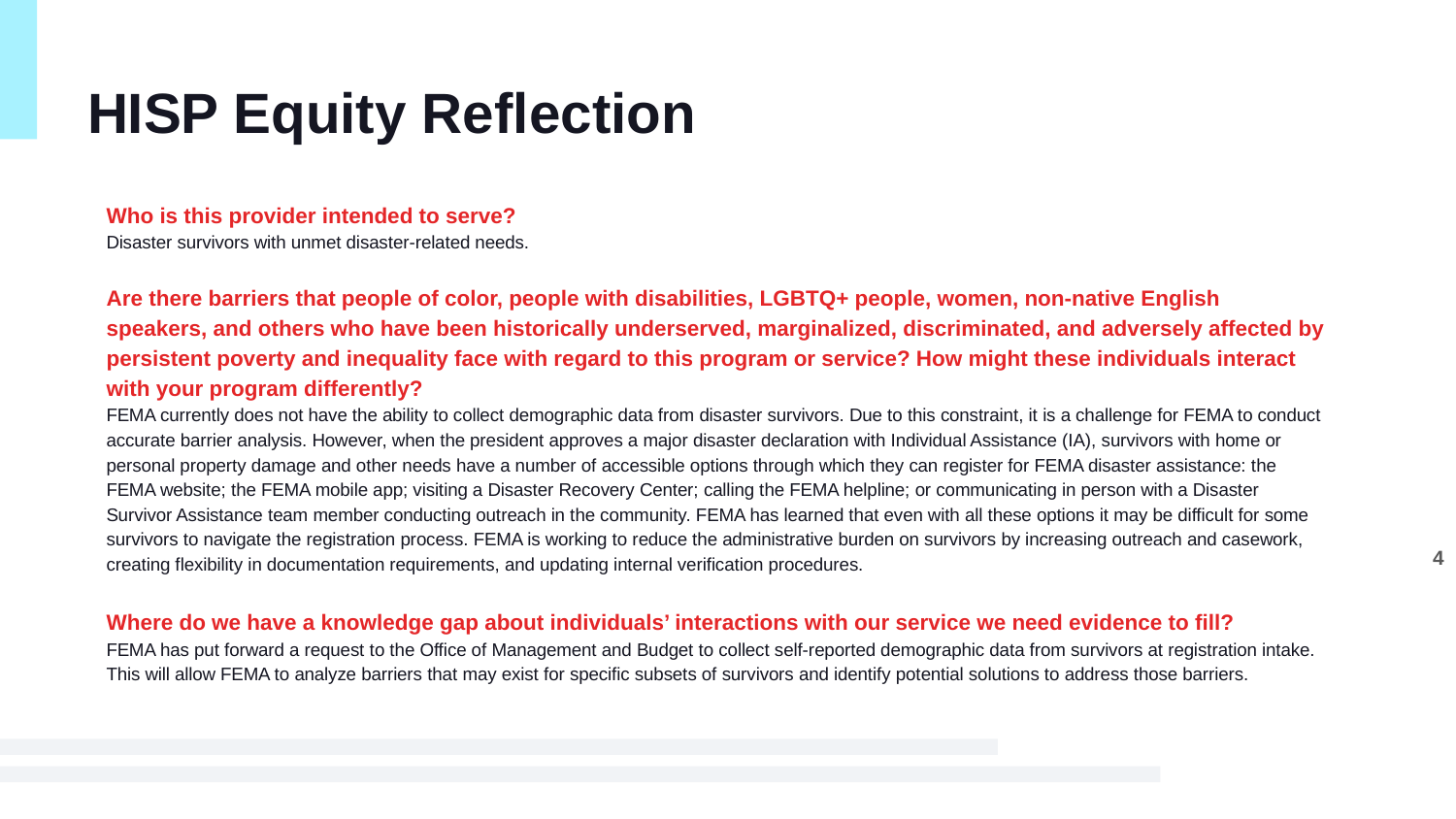

# HISP Equity Reflection
Who is this provider intended to serve?
Disaster survivors with unmet disaster-related needs.

Are there barriers that people of color, people with disabilities, LGBTQ+ people, women, non-native English speakers, and others who have been historically underserved, marginalized, discriminated, and adversely affected by persistent poverty and inequality face with regard to this program or service? How might these individuals interact with your program differently?
FEMA currently does not have the ability to collect demographic data from disaster survivors. Due to this constraint, it is a challenge for FEMA to conduct accurate barrier analysis. However, when the president approves a major disaster declaration with Individual Assistance (IA), survivors with home or personal property damage and other needs have a number of accessible options through which they can register for FEMA disaster assistance: the FEMA website; the FEMA mobile app; visiting a Disaster Recovery Center; calling the FEMA helpline; or communicating in person with a Disaster Survivor Assistance team member conducting outreach in the community. FEMA has learned that even with all these options it may be difficult for some survivors to navigate the registration process. FEMA is working to reduce the administrative burden on survivors by increasing outreach and casework, creating flexibility in documentation requirements, and updating internal verification procedures.

Where do we have a knowledge gap about individuals’ interactions with our service we need evidence to fill?
FEMA has put forward a request to the Office of Management and Budget to collect self-reported demographic data from survivors at registration intake. This will allow FEMA to analyze barriers that may exist for specific subsets of survivors and identify potential solutions to address those barriers.

4